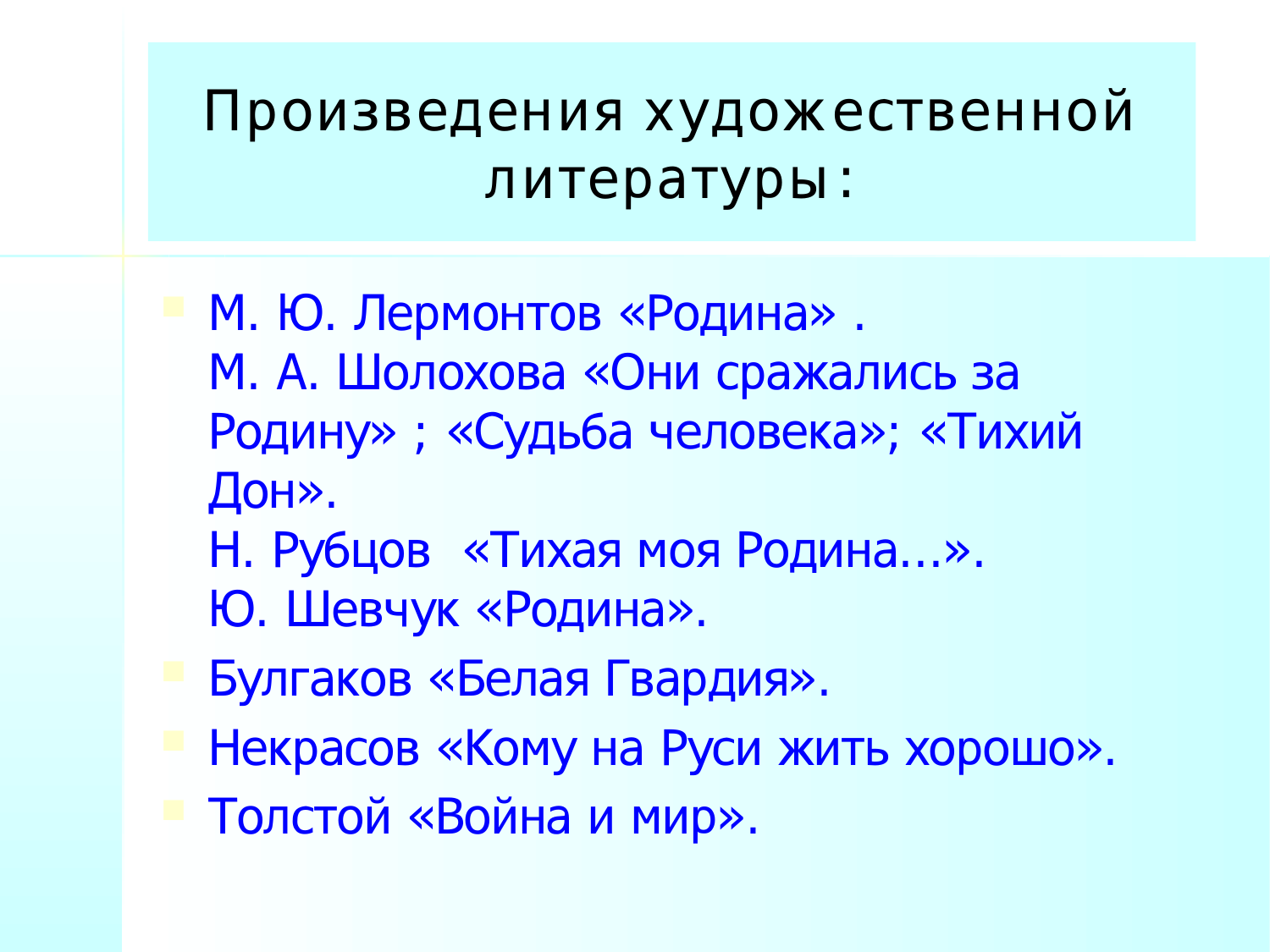

# Произведения художественной литературы:
М. Ю. Лермонтов «Родина» .
М. А. Шолохова «Они сражались за Родину» ; «Судьба человека»; «Тихий Дон».
Н. Рубцов  «Тихая моя Родина...».
Ю. Шевчук «Родина».
Булгаков «Белая Гвардия».
Некрасов «Кому на Руси жить хорошо».
Толстой «Война и мир».